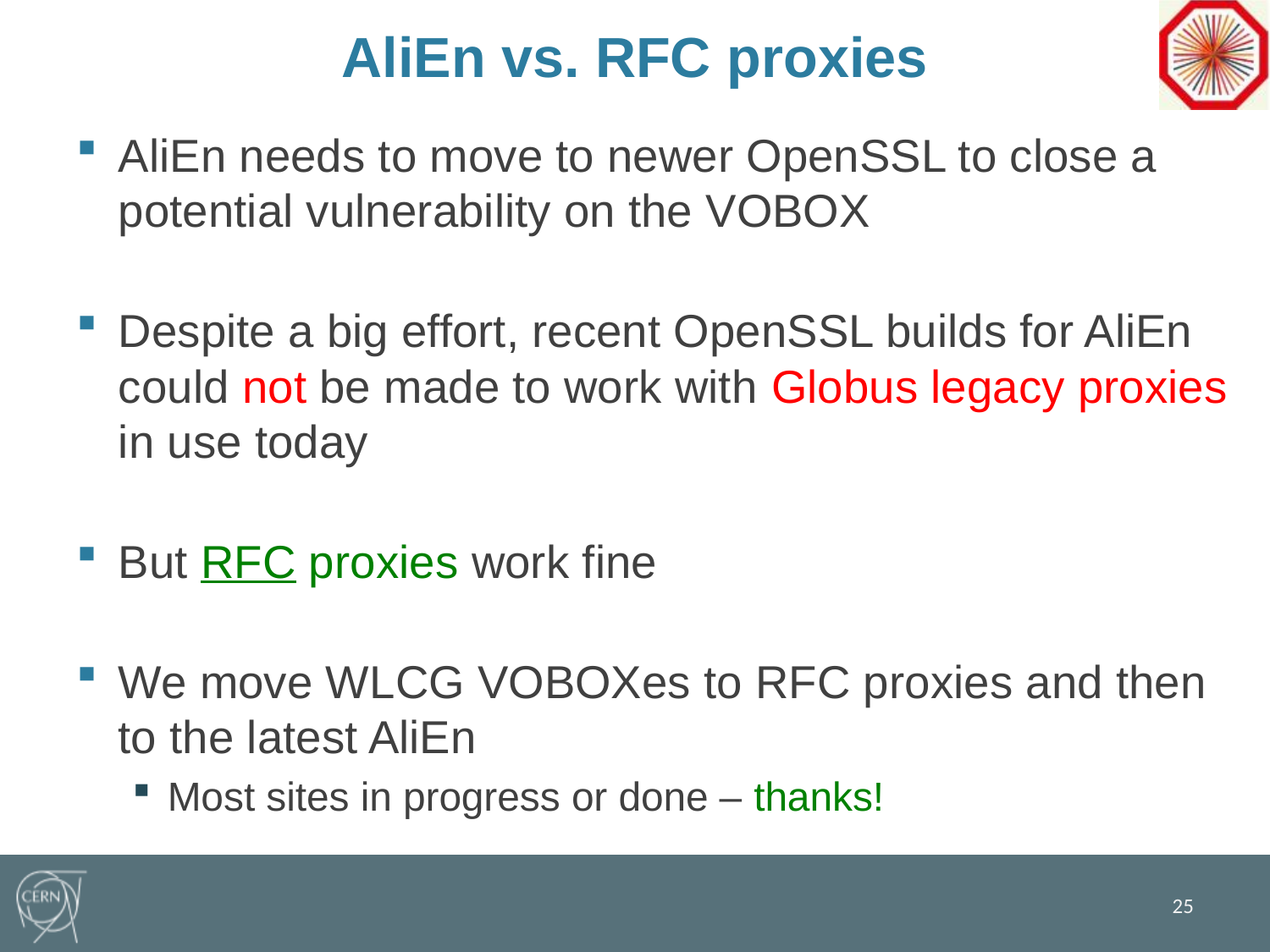

# AliEn vs. RFC proxies
AliEn needs to move to newer OpenSSL to close a potential vulnerability on the VOBOX

Despite a big effort, recent OpenSSL builds for AliEn could not be made to work with Globus legacy proxies in use today

But RFC proxies work fine

We move WLCG VOBOXes to RFC proxies and then to the latest AliEn
Most sites in progress or done – thanks!
25